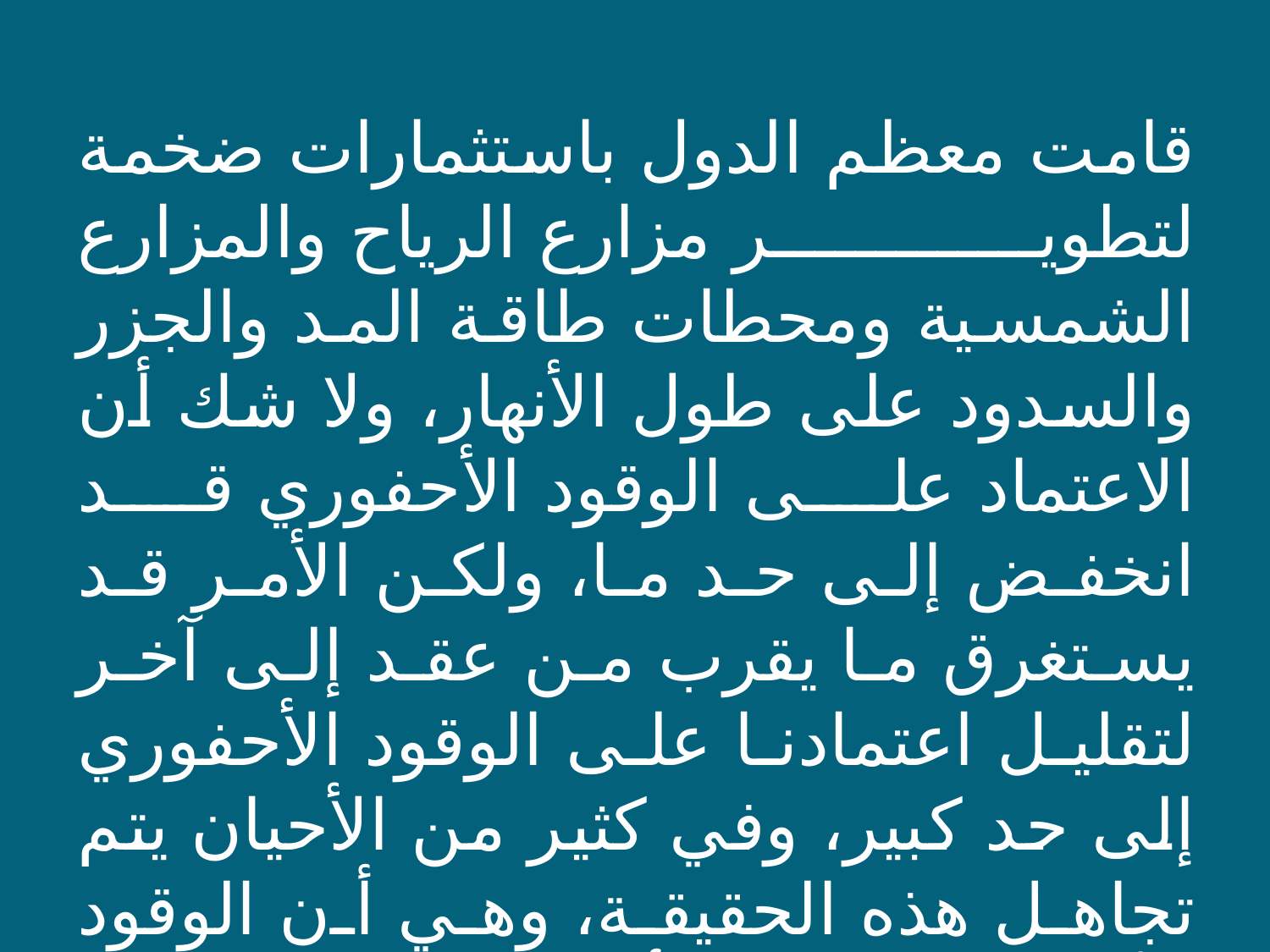

قامت معظم الدول باستثمارات ضخمة لتطوير مزارع الرياح والمزارع الشمسية ومحطات طاقة المد والجزر والسدود على طول الأنهار، ولا شك أن الاعتماد على الوقود الأحفوري قد انخفض إلى حد ما، ولكن الأمر قد يستغرق ما يقرب من عقد إلى آخر لتقليل اعتمادنا على الوقود الأحفوري إلى حد كبير، وفي كثير من الأحيان يتم تجاهل هذه الحقيقة، وهي أن الوقود الأحفوري لا يمكن أن يلبي حاجة العالم للطاقة.